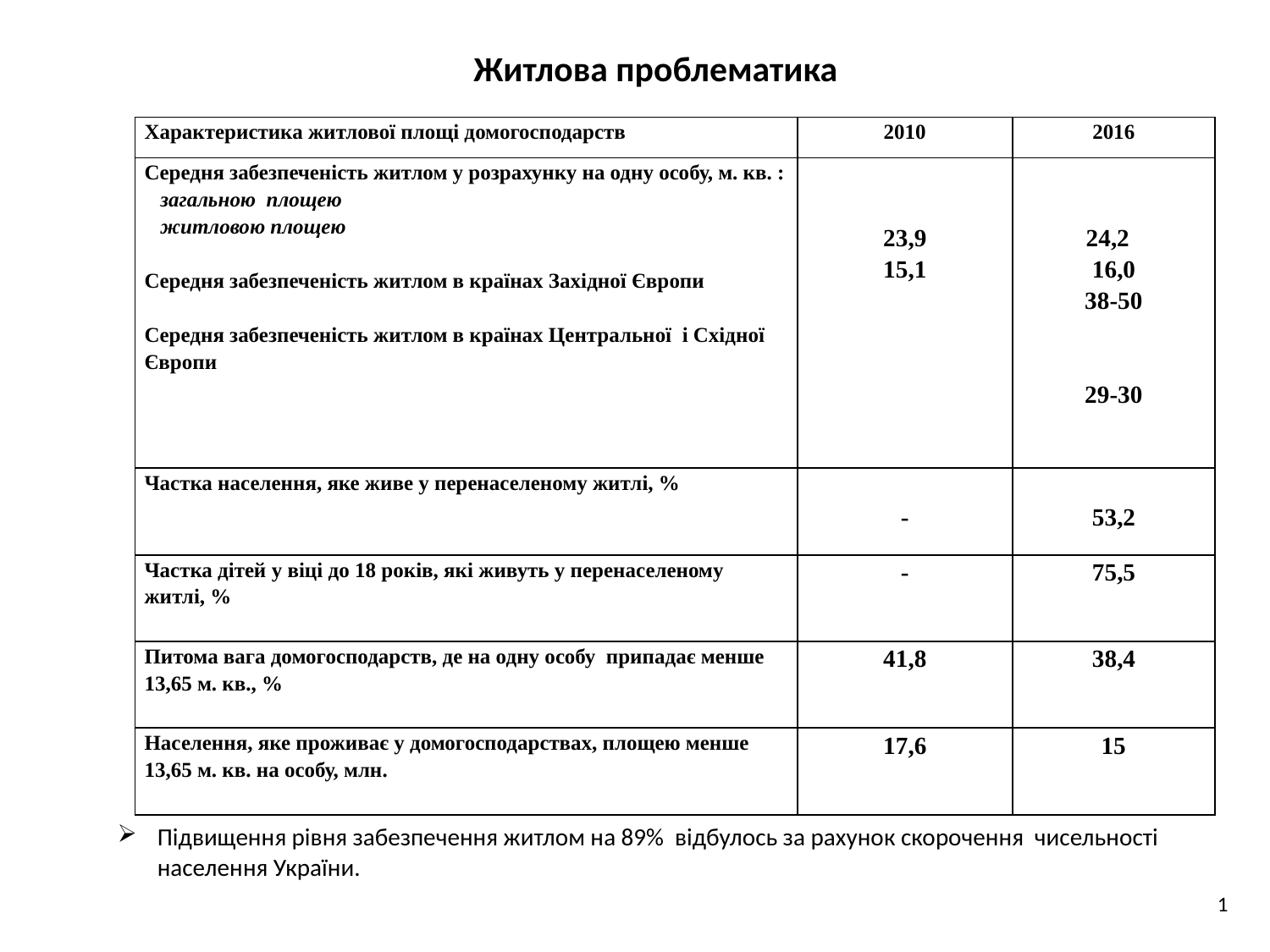

# Житлова проблематика
| Характеристика житлової площі домогосподарств | 2010 | 2016 |
| --- | --- | --- |
| Середня забезпеченість житлом у розрахунку на одну особу, м. кв. : загальною площею житловою площею Середня забезпеченість житлом в країнах Західної Європи Середня забезпеченість житлом в країнах Центральної і Східної Європи | 23,9 15,1 | 24,2 16,0 38-50 29-30 |
| Частка населення, яке живе у перенаселеному житлі, % | - | 53,2 |
| Частка дітей у віці до 18 років, які живуть у перенаселеному житлі, % | - | 75,5 |
| Питома вага домогосподарств, де на одну особу припадає менше 13,65 м. кв., % | 41,8 | 38,4 |
| Населення, яке проживає у домогосподарствах, площею менше 13,65 м. кв. на особу, млн. | 17,6 | 15 |
Підвищення рівня забезпечення житлом на 89%  відбулось за рахунок скорочення  чисельності населення України.
1